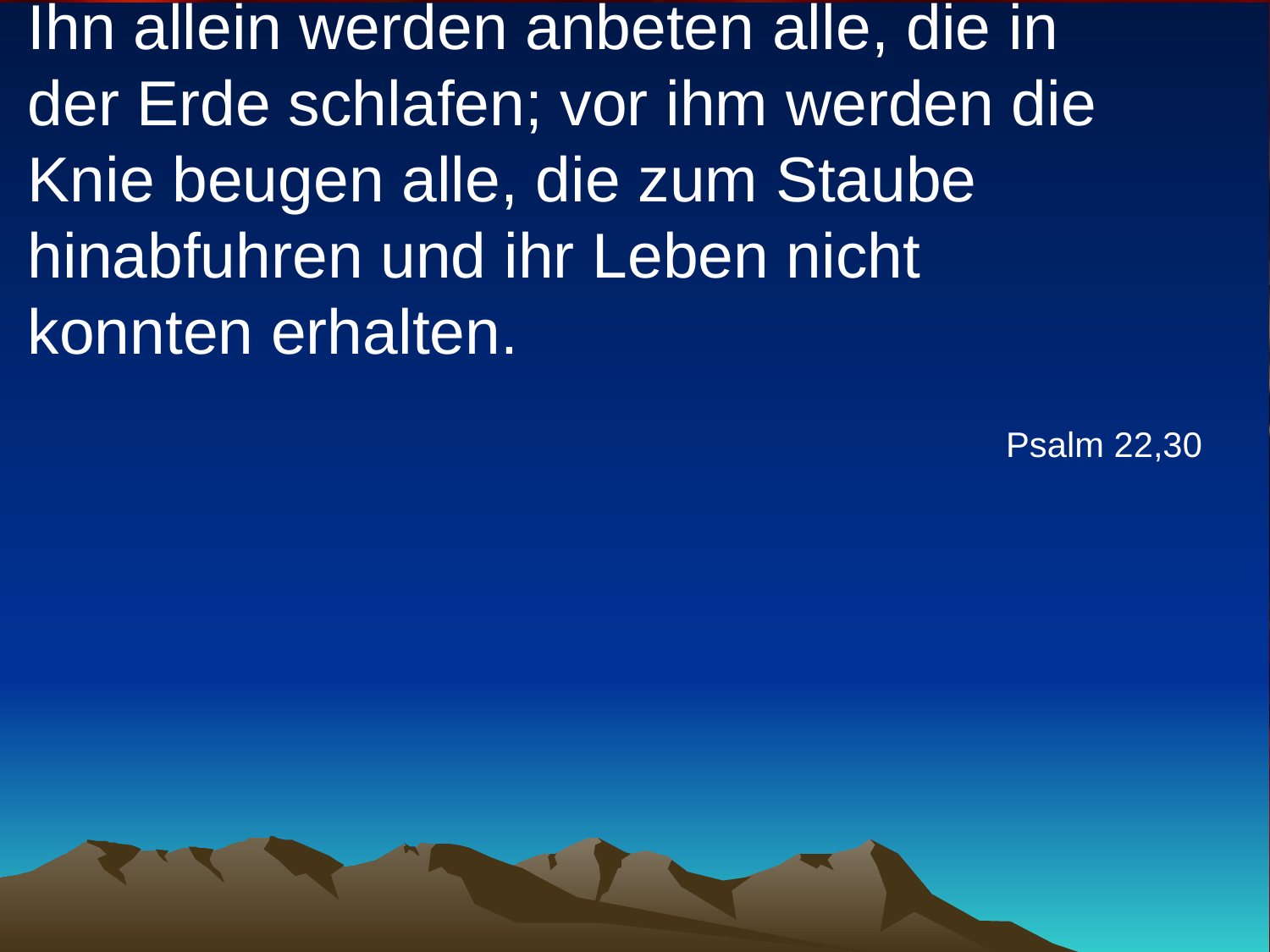

# Ihn allein werden anbeten alle, die in der Erde schlafen; vor ihm werden die Knie beugen alle, die zum Staube hinabfuhren und ihr Leben nicht konnten erhalten.
Psalm 22,30